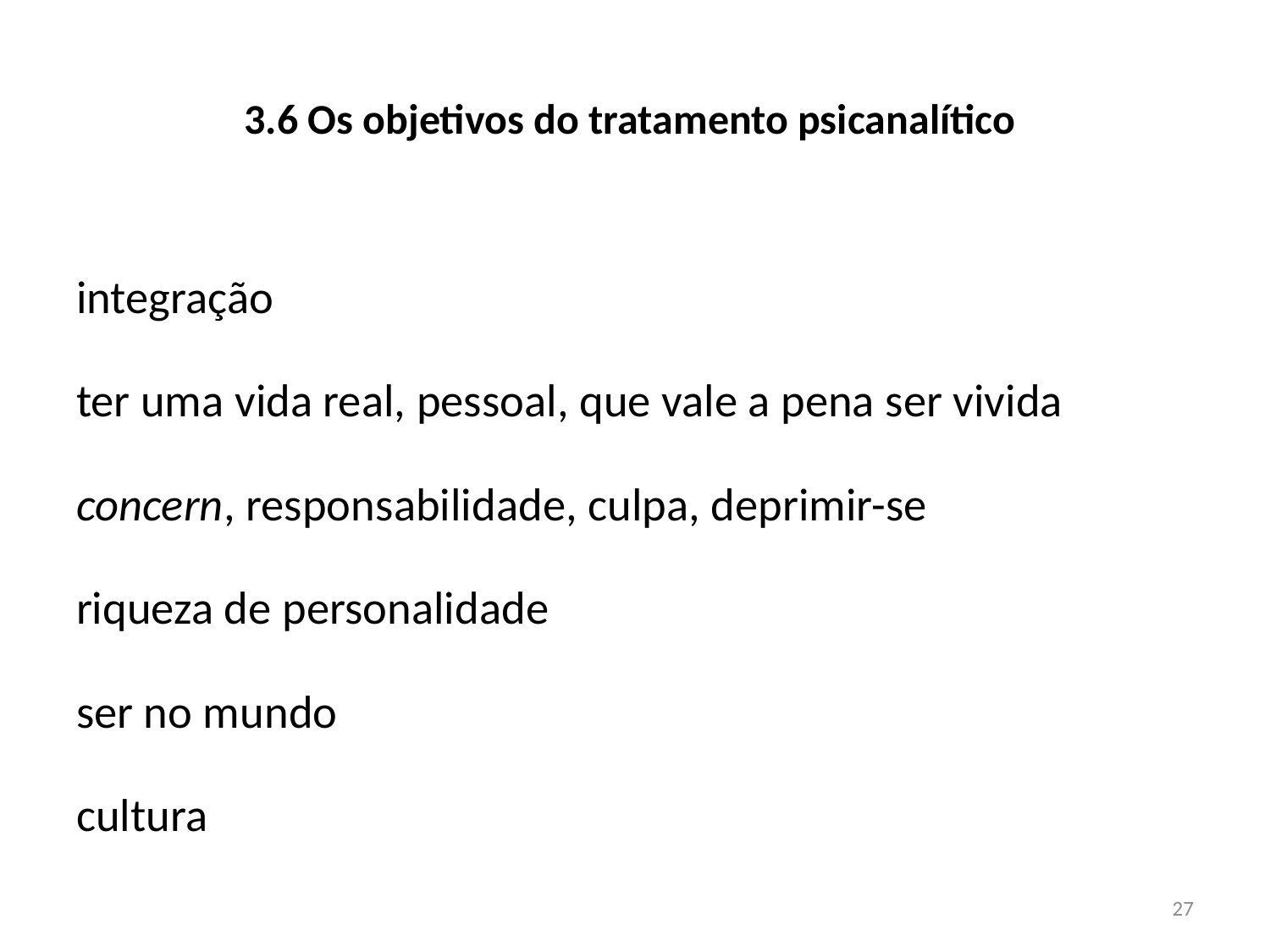

# 3.6 Os objetivos do tratamento psicanalítico
integração
ter uma vida real, pessoal, que vale a pena ser vivida
concern, responsabilidade, culpa, deprimir-se
riqueza de personalidade
ser no mundo
cultura

27